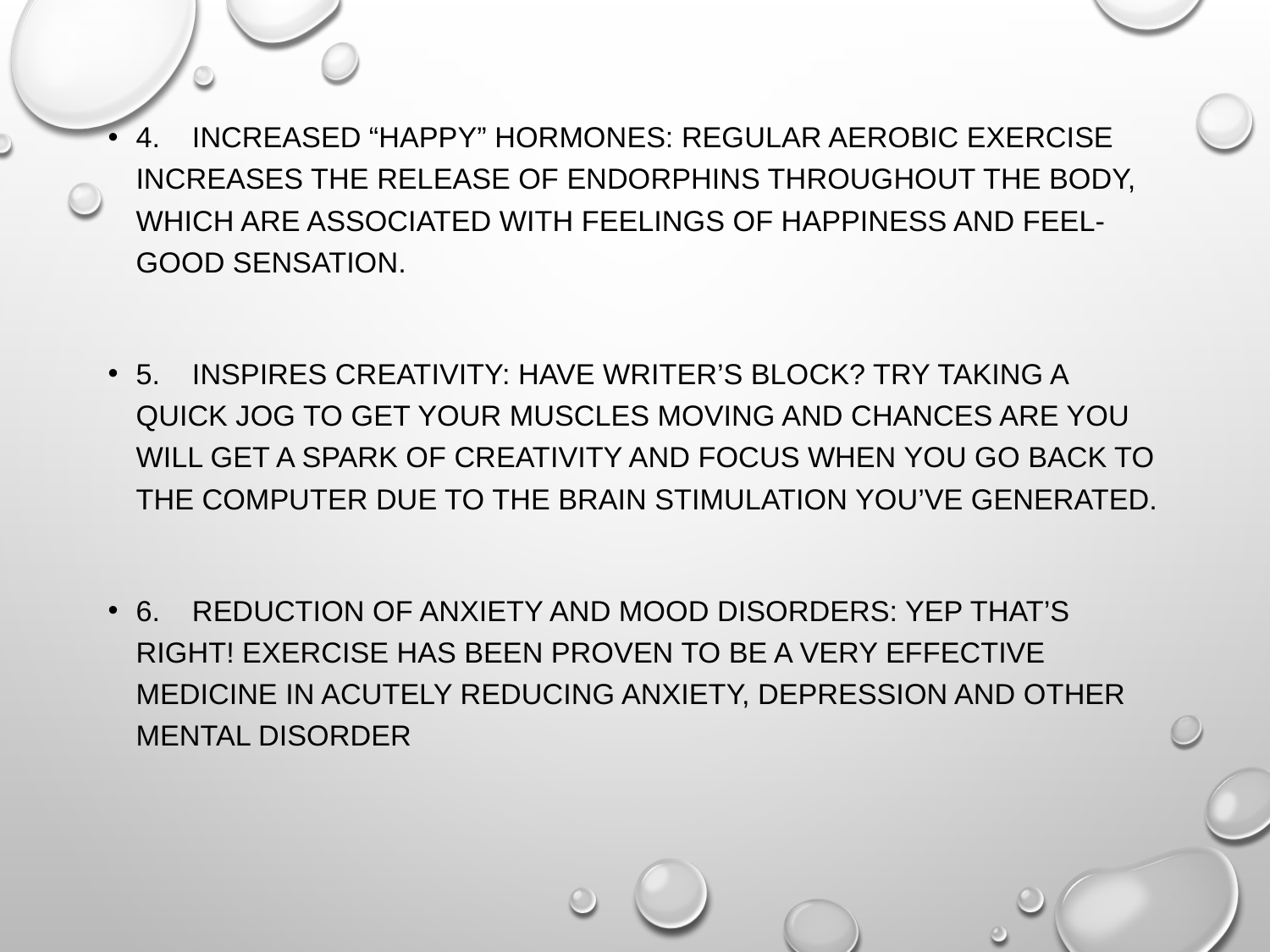

4.    Increased “happy” hormones: regular aerobic exercise increases the release of endorphins throughout the body, which are associated with feelings of happiness and feel-good sensation.

5.    Inspires creativity: Have writer’s block? Try taking a quick jog to get your muscles moving and chances are you will get a spark of creativity and focus when you go back to the computer due to the brain stimulation you’ve generated.

6.    Reduction of anxiety and mood disorders: Yep that’s right! Exercise has been proven to be a very effective medicine in acutely reducing anxiety, depression and other mental disorder